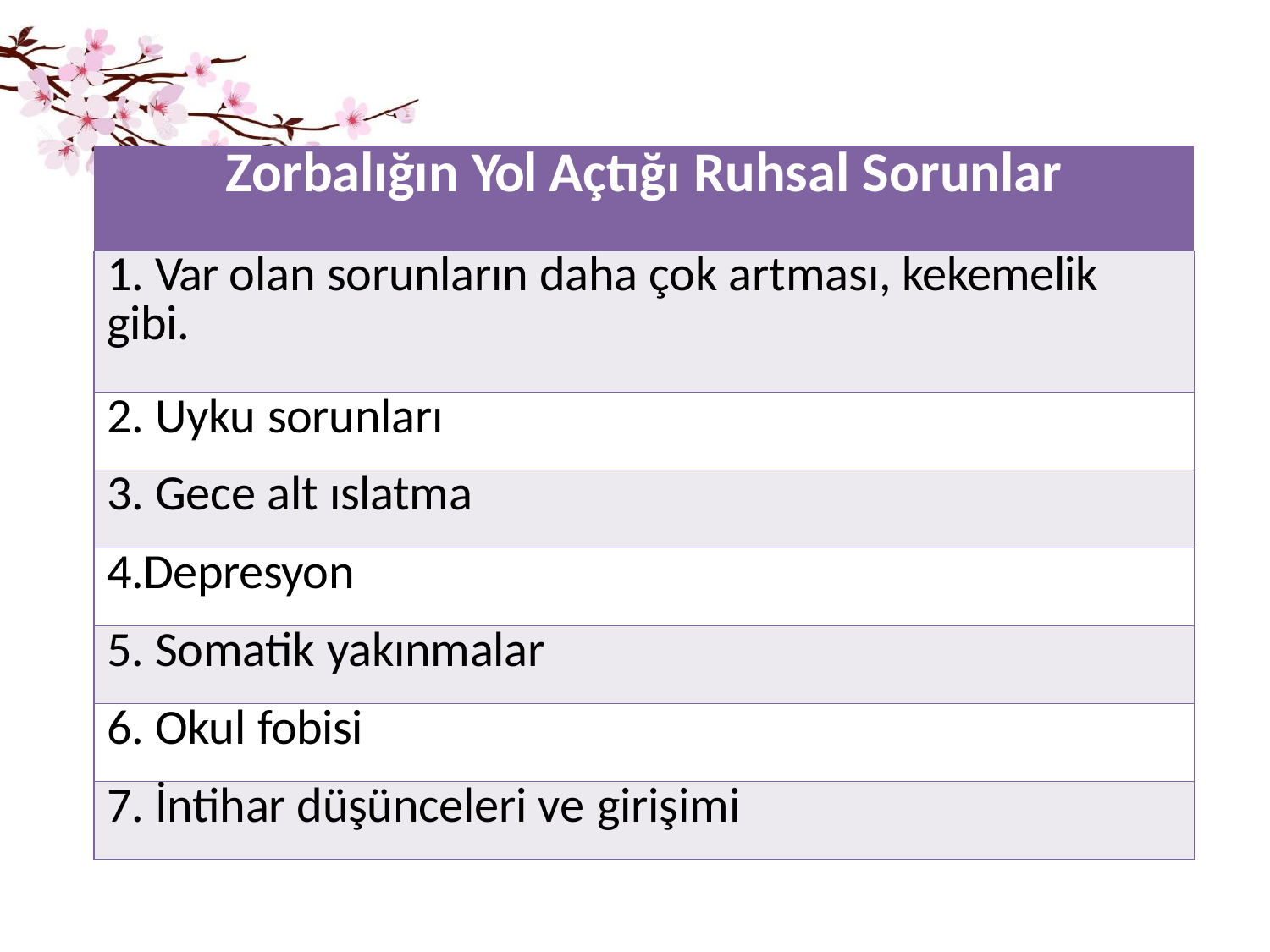

| Zorbalığın Yol Açtığı Ruhsal Sorunlar |
| --- |
| 1. Var olan sorunların daha çok artması, kekemelik gibi. |
| 2. Uyku sorunları |
| 3. Gece alt ıslatma |
| 4.Depresyon |
| 5. Somatik yakınmalar |
| 6. Okul fobisi |
| 7. İntihar düşünceleri ve girişimi |